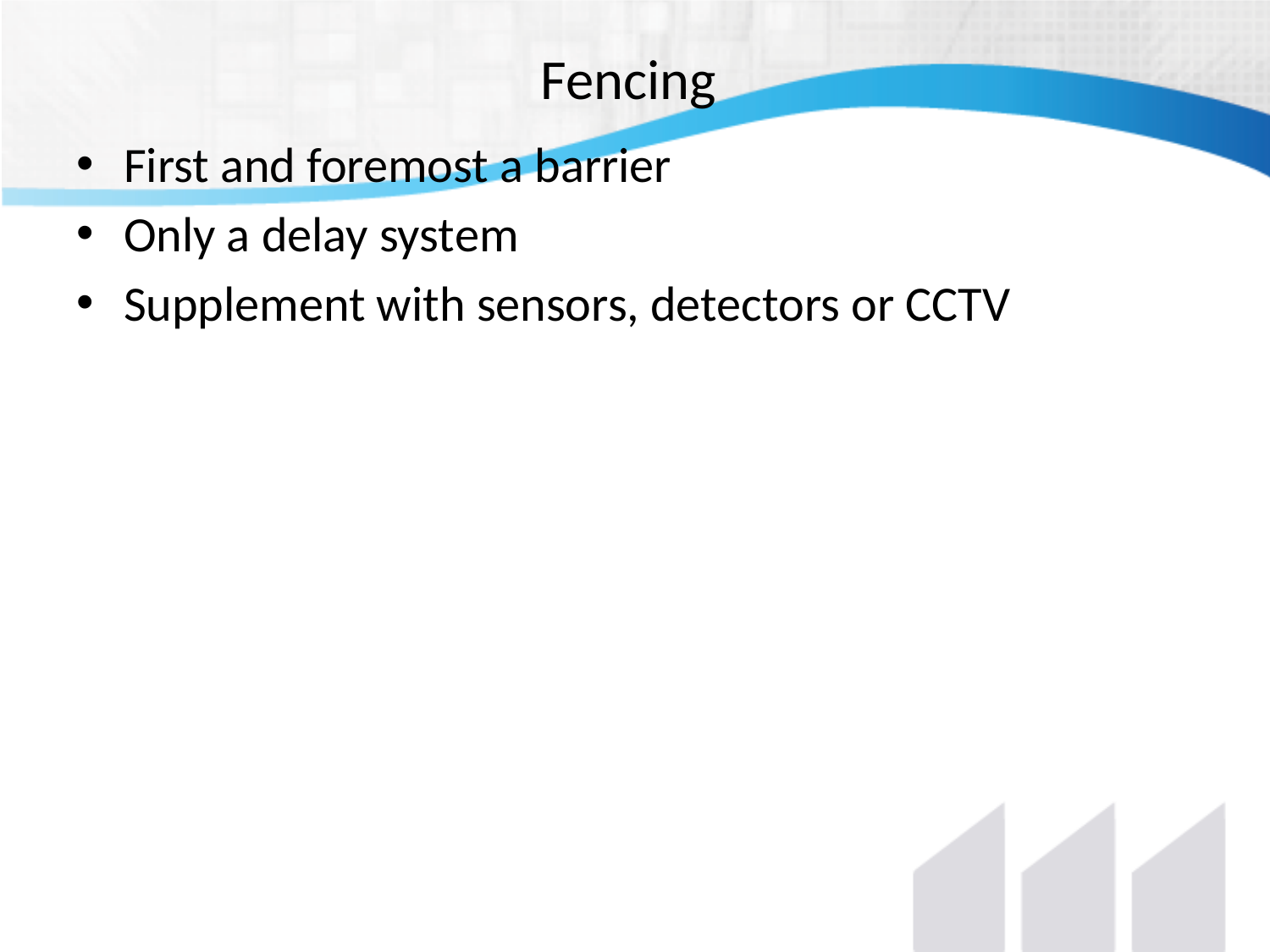

# Fencing
First and foremost a barrier
Only a delay system
Supplement with sensors, detectors or CCTV

41